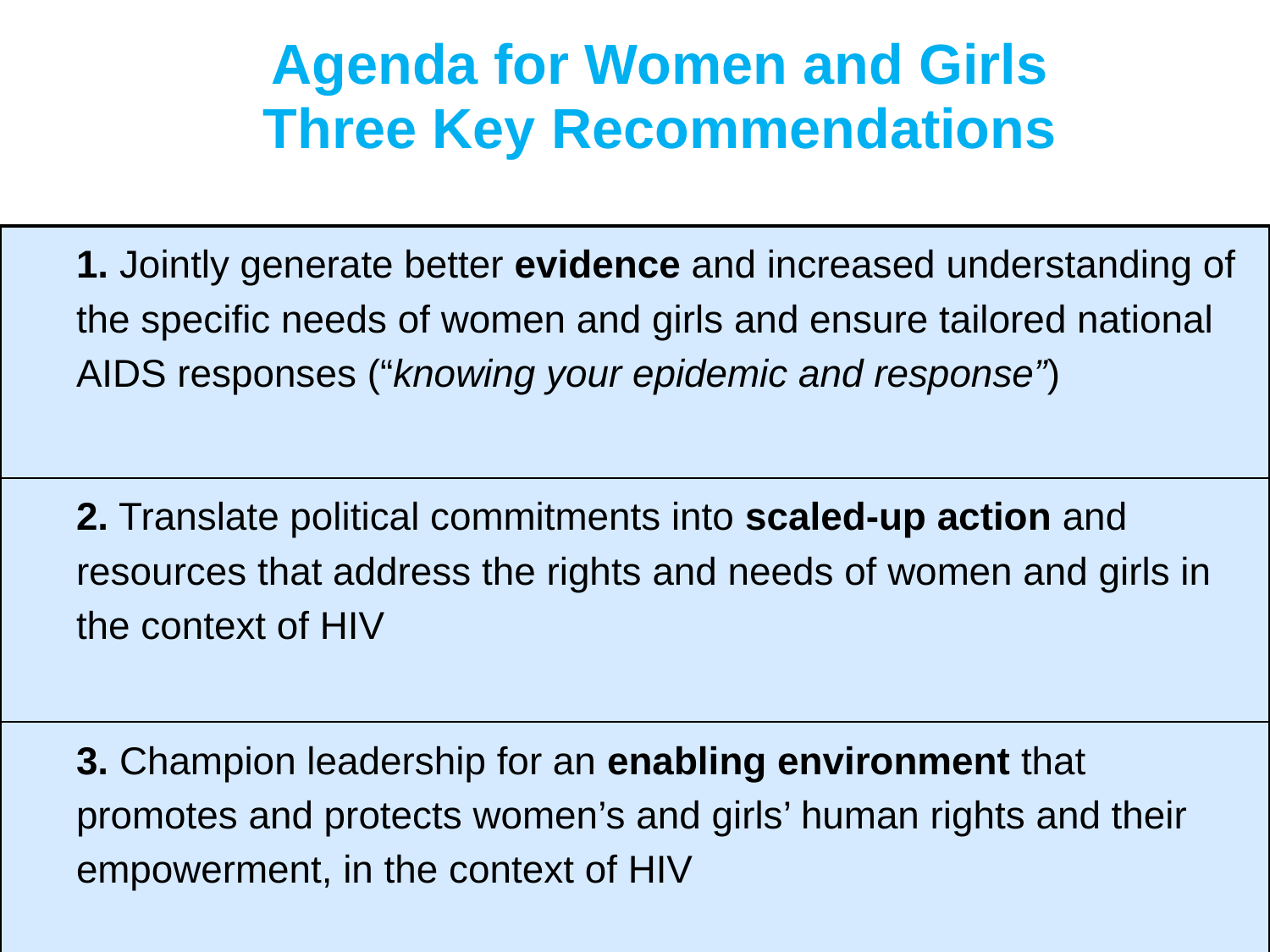

# Agenda for Women and Girls Three Key Recommendations
| 1. Jointly generate better evidence and increased understanding of the specific needs of women and girls and ensure tailored national AIDS responses (“knowing your epidemic and response”) |
| --- |
| 2. Translate political commitments into scaled-up action and resources that address the rights and needs of women and girls in the context of HIV |
| 3. Champion leadership for an enabling environment that promotes and protects women’s and girls’ human rights and their empowerment, in the context of HIV |